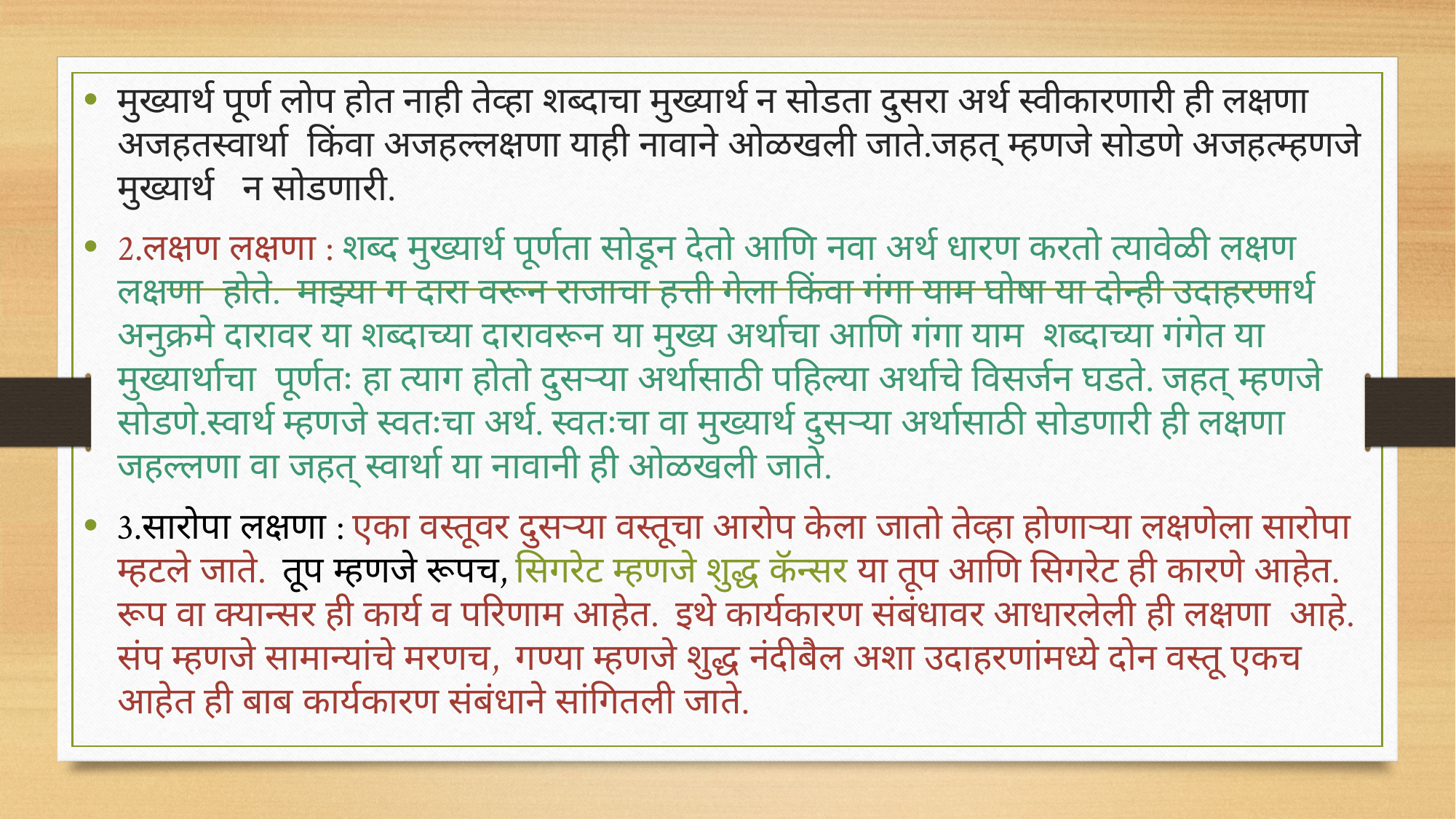

मुख्यार्थ पूर्ण लोप होत नाही तेव्हा शब्दाचा मुख्यार्थ न सोडता दुसरा अर्थ स्वीकारणारी ही लक्षणा अजहतस्वार्था  किंवा अजहल्लक्षणा याही नावाने ओळखली जाते.जहत् म्हणजे सोडणे अजहत्म्हणजे मुख्यार्थ   न सोडणारी.
2.लक्षण लक्षणा : शब्द मुख्यार्थ पूर्णता सोडून देतो आणि नवा अर्थ धारण करतो त्यावेळी लक्षण लक्षणा  होते.  माझ्या ग दारा वरून राजाचा हत्ती गेला किंवा गंगा याम घोषा या दोन्ही उदाहरणार्थ अनुक्रमे दारावर या शब्दाच्या दारावरून या मुख्य अर्थाचा आणि गंगा याम  शब्दाच्या गंगेत या मुख्यार्थाचा  पूर्णतः हा त्याग होतो दुसऱ्या अर्थासाठी पहिल्या अर्थाचे विसर्जन घडते. जहत् म्हणजे सोडणे.स्वार्थ म्हणजे स्वतःचा अर्थ. स्वतःचा वा मुख्यार्थ दुसऱ्या अर्थासाठी सोडणारी ही लक्षणा जहल्लणा वा जहत् स्वार्था या नावानी ही ओळखली जाते.
3.सारोपा लक्षणा : एका वस्तूवर दुसऱ्या वस्तूचा आरोप केला जातो तेव्हा होणाऱ्या लक्षणेला सारोपा  म्हटले जाते.  तूप म्हणजे रूपच, सिगरेट म्हणजे शुद्ध कॅन्सर या तूप आणि सिगरेट ही कारणे आहेत.  रूप वा क्यान्सर ही कार्य व परिणाम आहेत.  इथे कार्यकारण संबंधावर आधारलेली ही लक्षणा  आहे.  संप म्हणजे सामान्यांचे मरणच,  गण्या म्हणजे शुद्ध नंदीबैल अशा उदाहरणांमध्ये दोन वस्तू एकच आहेत ही बाब कार्यकारण संबंधाने सांगितली जाते.